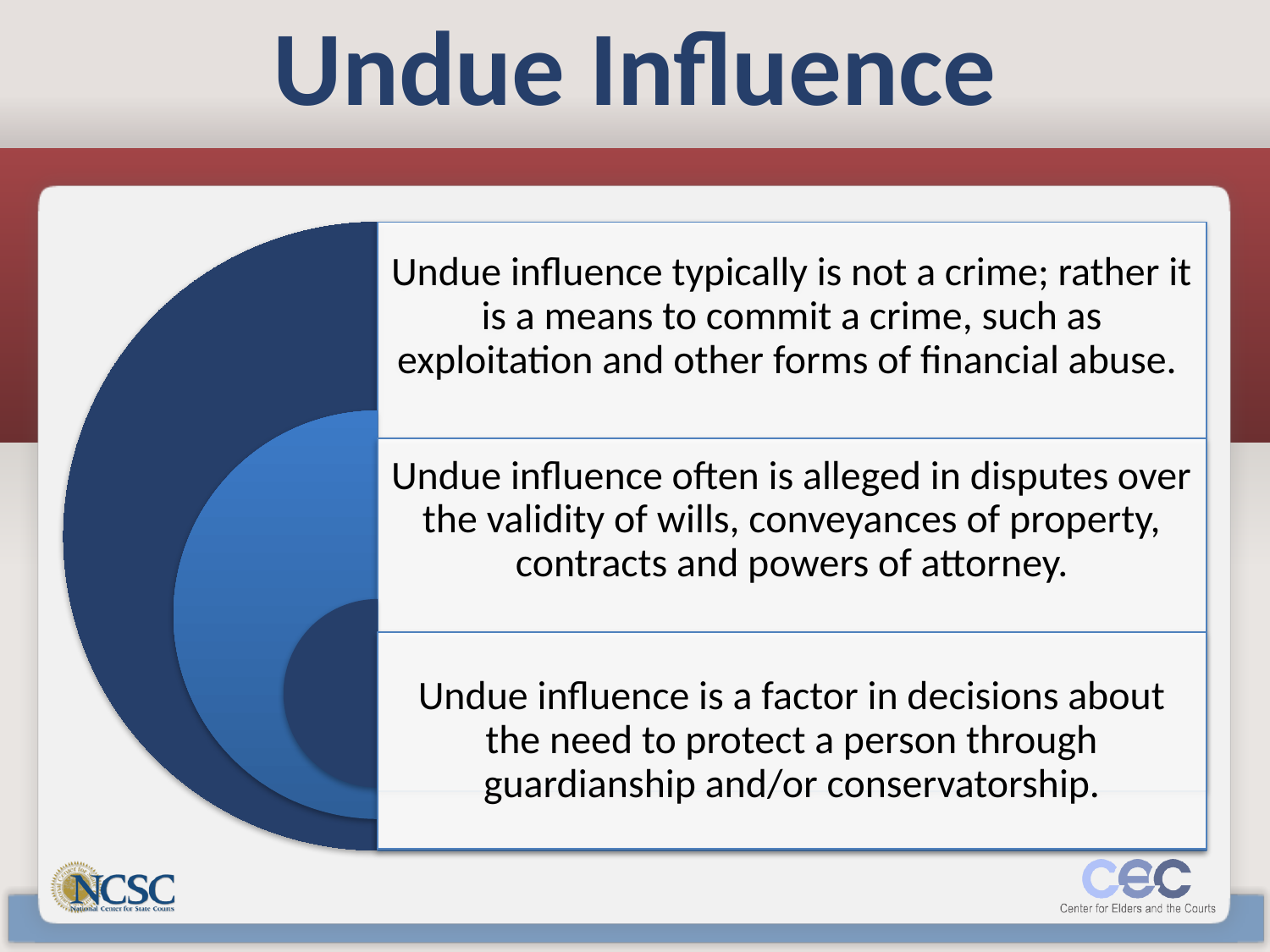

# Undue Influence
Undue influence typically is not a crime; rather it is a means to commit a crime, such as exploitation and other forms of financial abuse.
Undue influence often is alleged in disputes over the validity of wills, conveyances of property, contracts and powers of attorney.
Undue influence is a factor in decisions about the need to protect a person through guardianship and/or conservatorship.